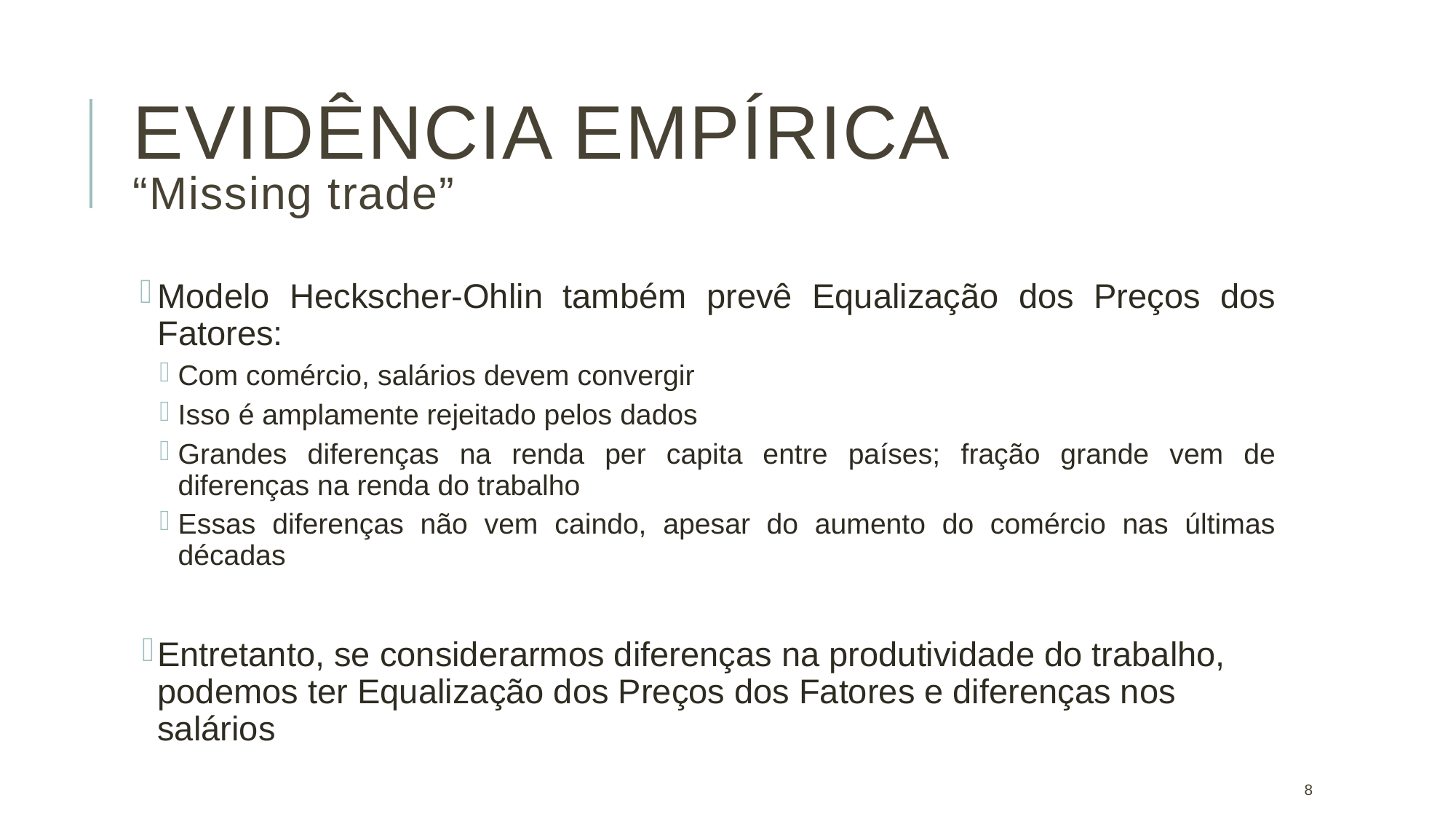

EVIDÊNCIA EMPÍRICA
“Missing trade”
Modelo Heckscher-Ohlin também prevê Equalização dos Preços dos Fatores:
Com comércio, salários devem convergir
Isso é amplamente rejeitado pelos dados
Grandes diferenças na renda per capita entre países; fração grande vem de diferenças na renda do trabalho
Essas diferenças não vem caindo, apesar do aumento do comércio nas últimas décadas

Entretanto, se considerarmos diferenças na produtividade do trabalho, podemos ter Equalização dos Preços dos Fatores e diferenças nos salários
8